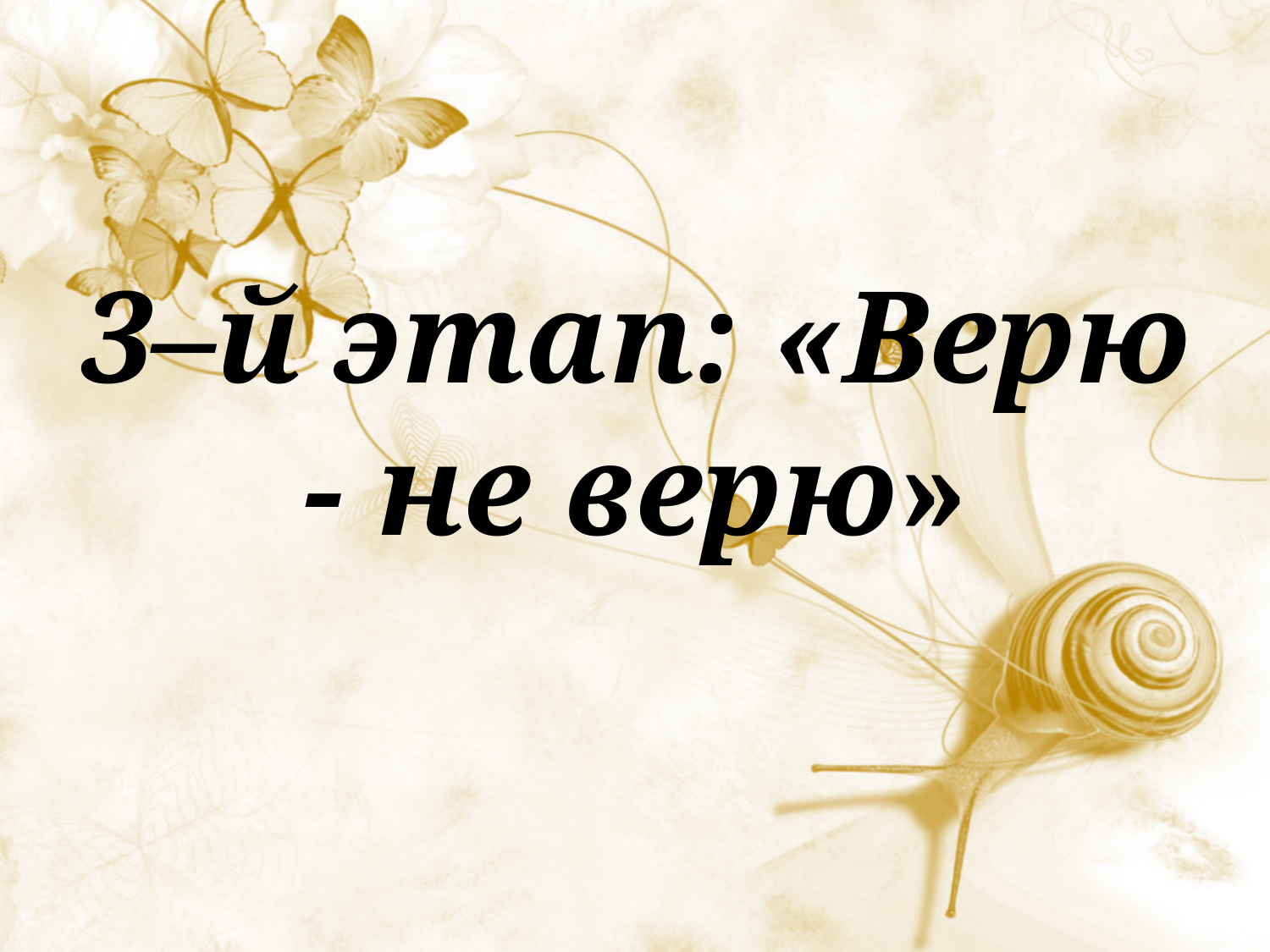

# 3–й этап: «Верю - не верю»